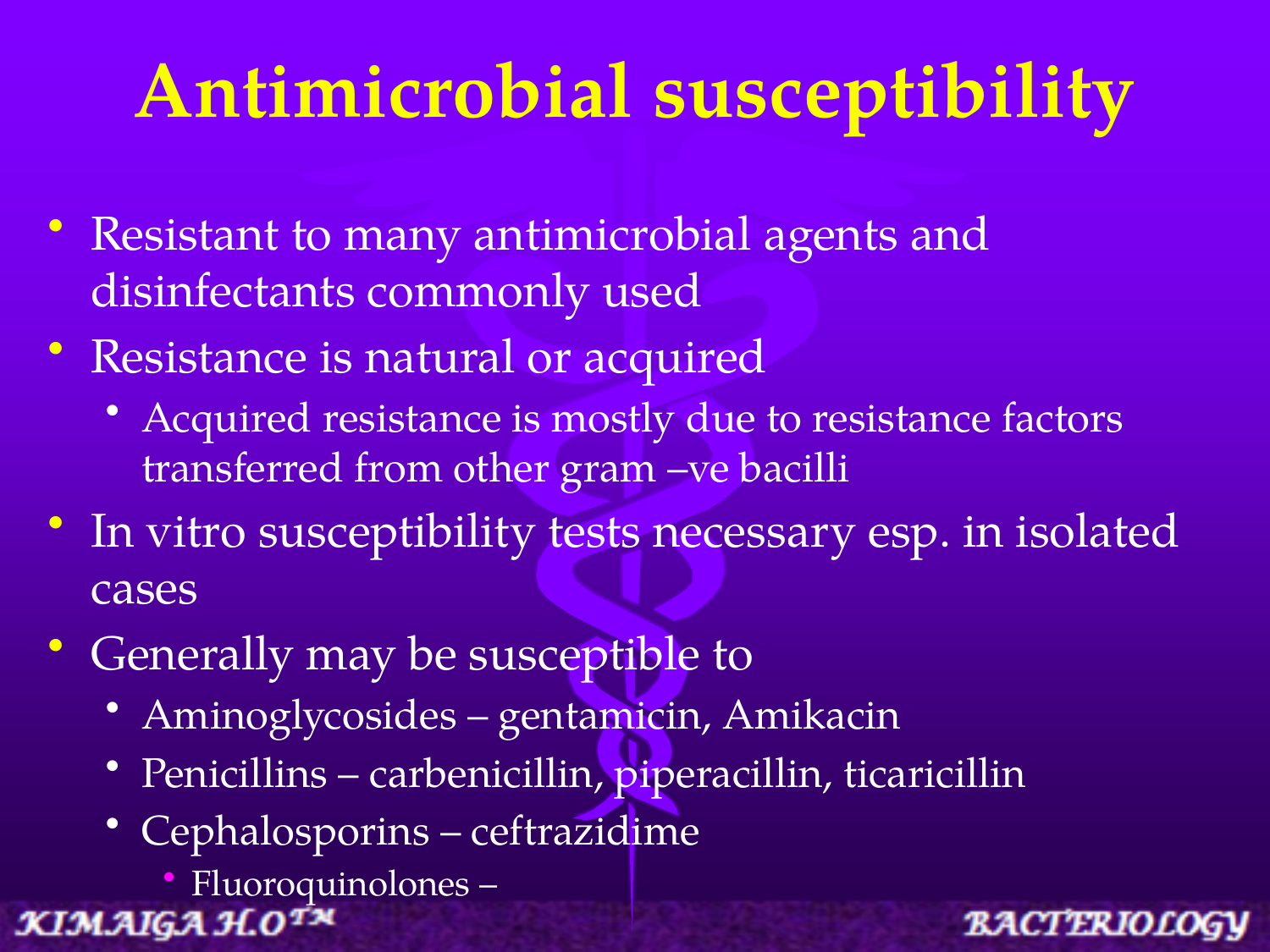

# Antimicrobial susceptibility
Resistant to many antimicrobial agents and disinfectants commonly used
Resistance is natural or acquired
Acquired resistance is mostly due to resistance factors transferred from other gram –ve bacilli
In vitro susceptibility tests necessary esp. in isolated cases
Generally may be susceptible to
Aminoglycosides – gentamicin, Amikacin
Penicillins – carbenicillin, piperacillin, ticaricillin
Cephalosporins – ceftrazidime
Fluoroquinolones –